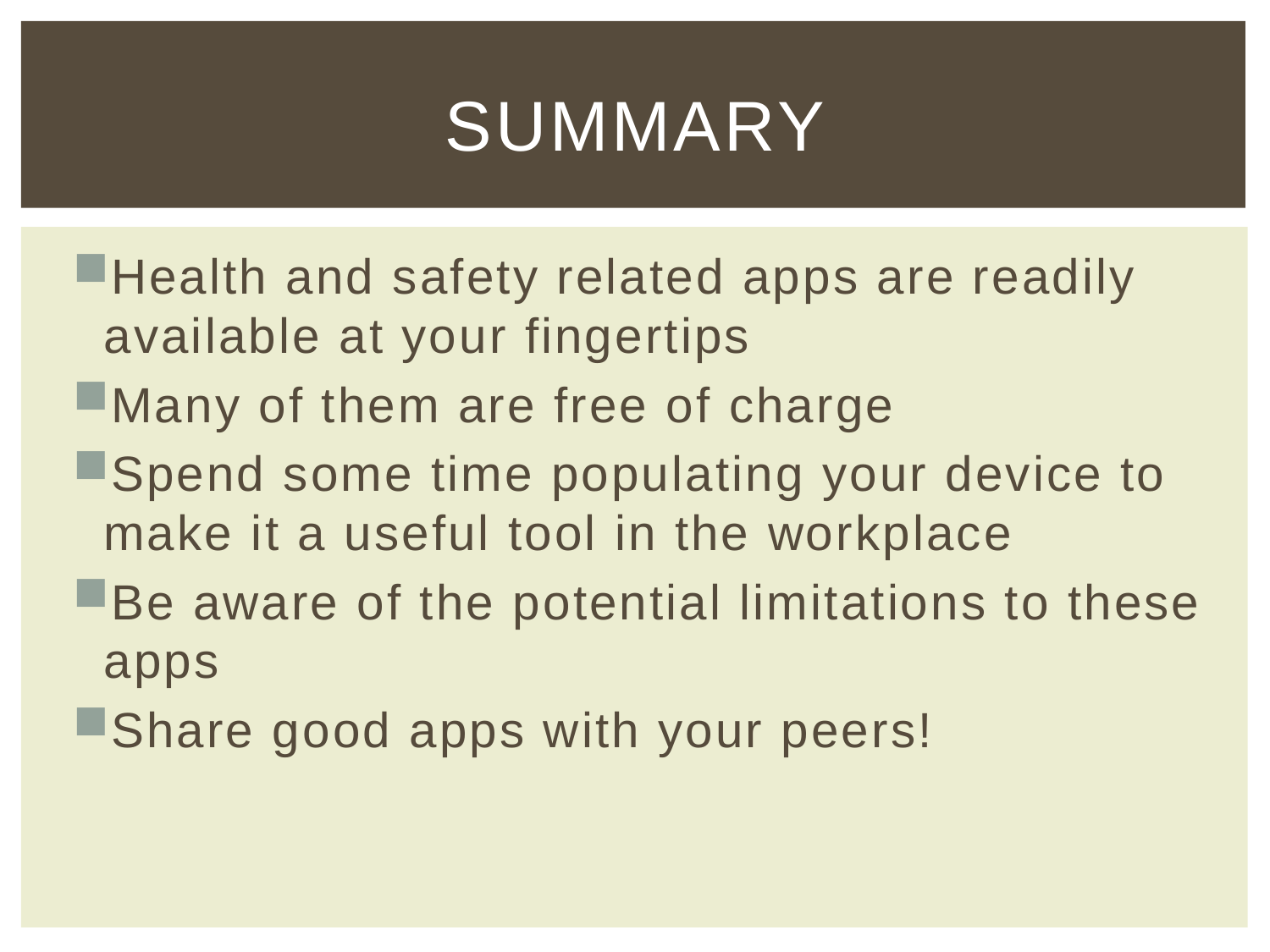

# Summary
Health and safety related apps are readily available at your fingertips
Many of them are free of charge
Spend some time populating your device to make it a useful tool in the workplace
Be aware of the potential limitations to these apps
Share good apps with your peers!